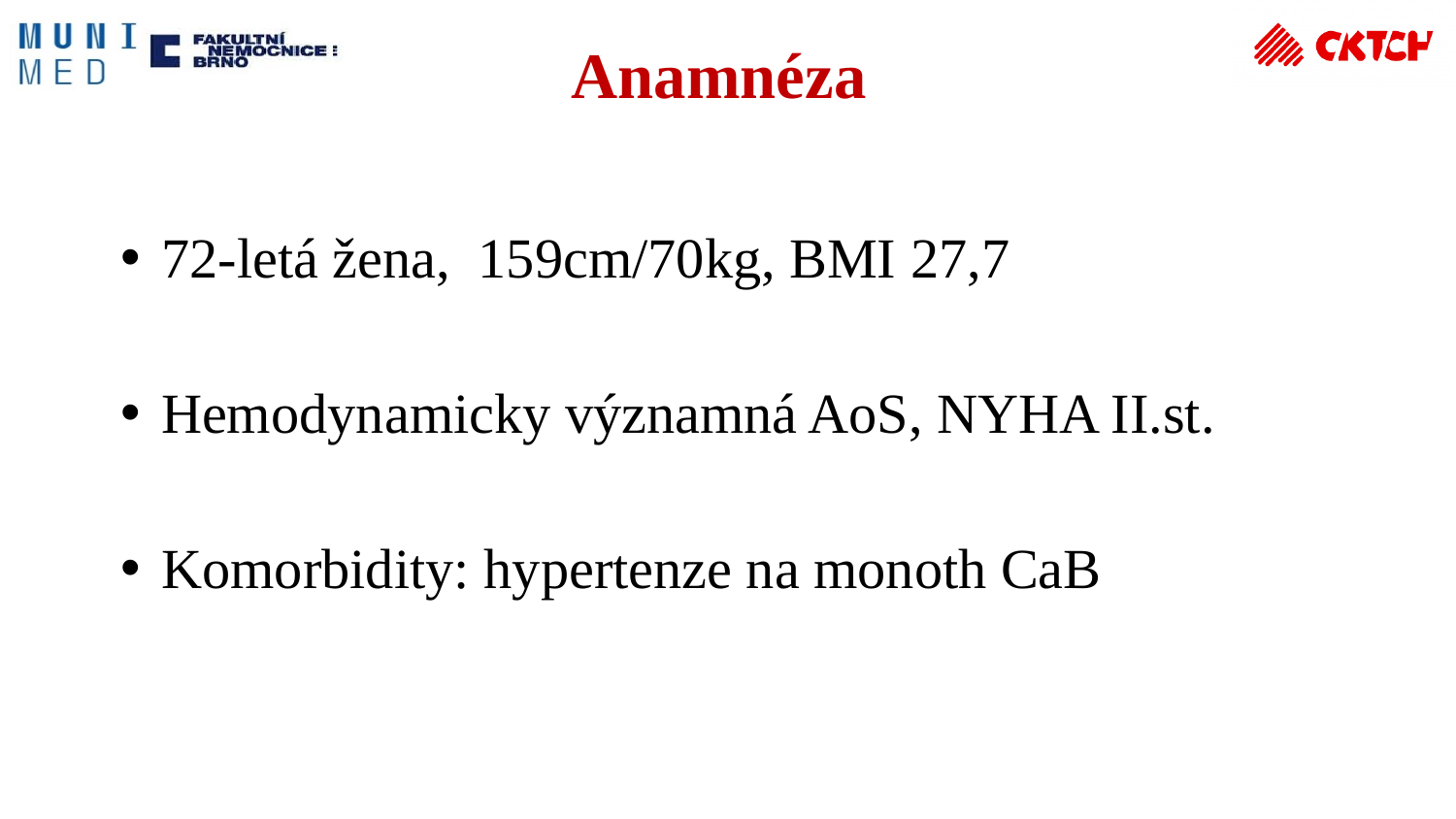

# Anamnéza
72-letá žena,  159cm/70kg, BMI 27,7

Hemodynamicky významná AoS, NYHA II.st.

Komorbidity: hypertenze na monoth CaB